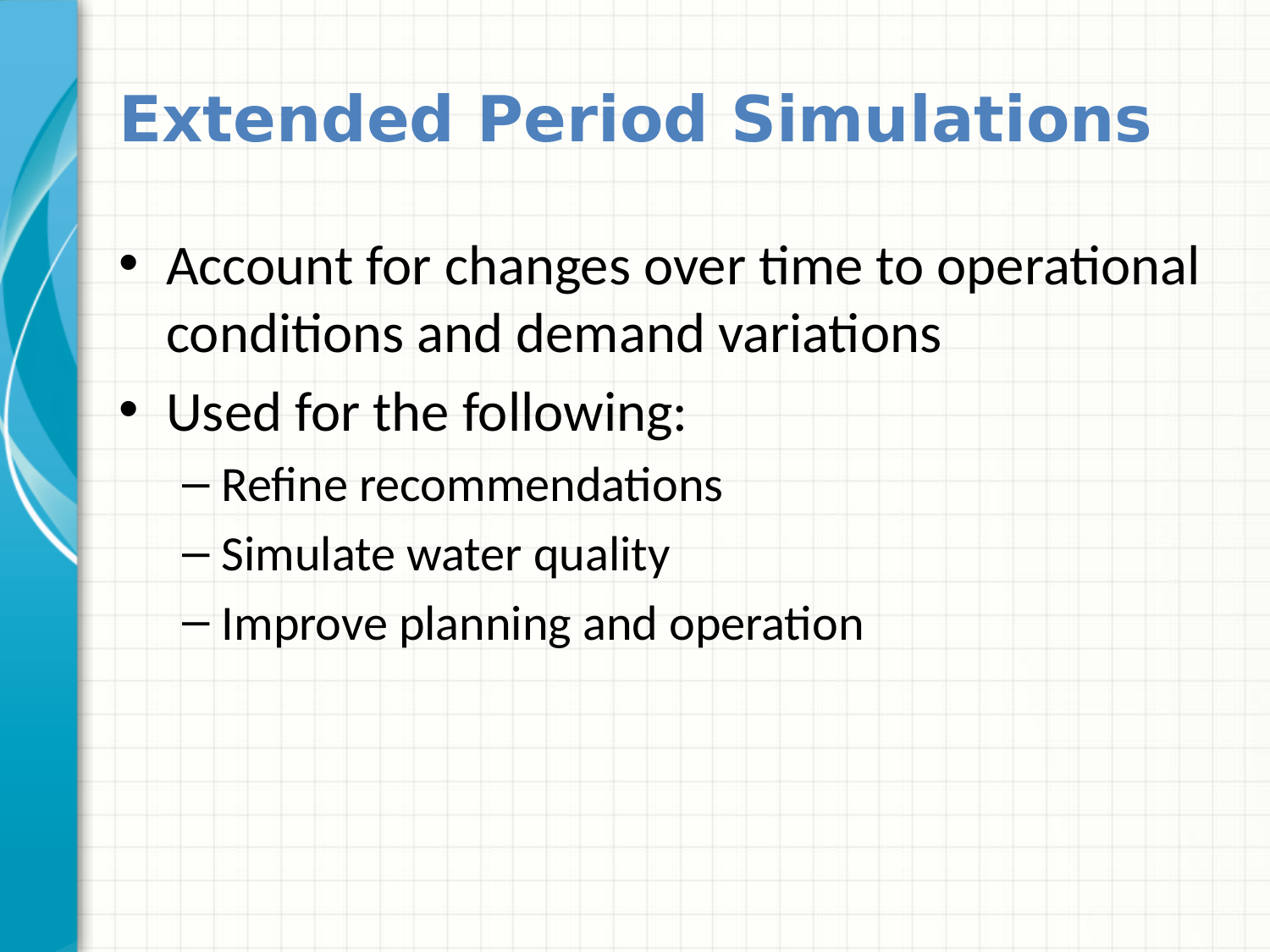

# Extended Period Simulations
Account for changes over time to operational conditions and demand variations
Used for the following:
Refine recommendations
Simulate water quality
Improve planning and operation